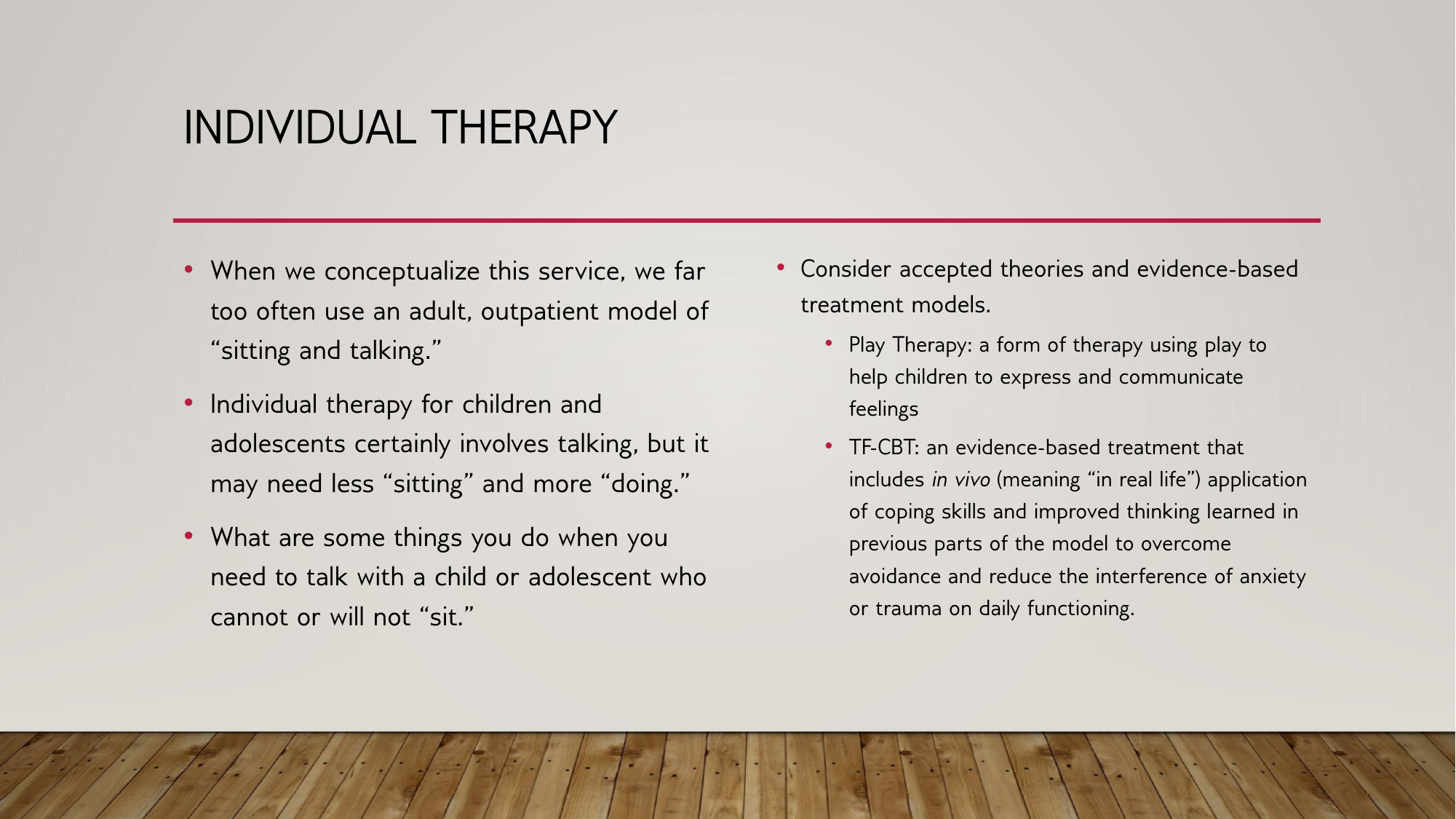

# Individual therapy
When we conceptualize this service, we far too often use an adult, outpatient model of “sitting and talking.”
Individual therapy for children and adolescents certainly involves talking, but it may need less “sitting” and more “doing.”
What are some things you do when you need to talk with a child or adolescent who cannot or will not “sit.”
Consider accepted theories and evidence-based treatment models.
Play Therapy: a form of therapy using play to help children to express and communicate feelings
TF-CBT: an evidence-based treatment that includes in vivo (meaning “in real life”) application of coping skills and improved thinking learned in previous parts of the model to overcome avoidance and reduce the interference of anxiety or trauma on daily functioning.